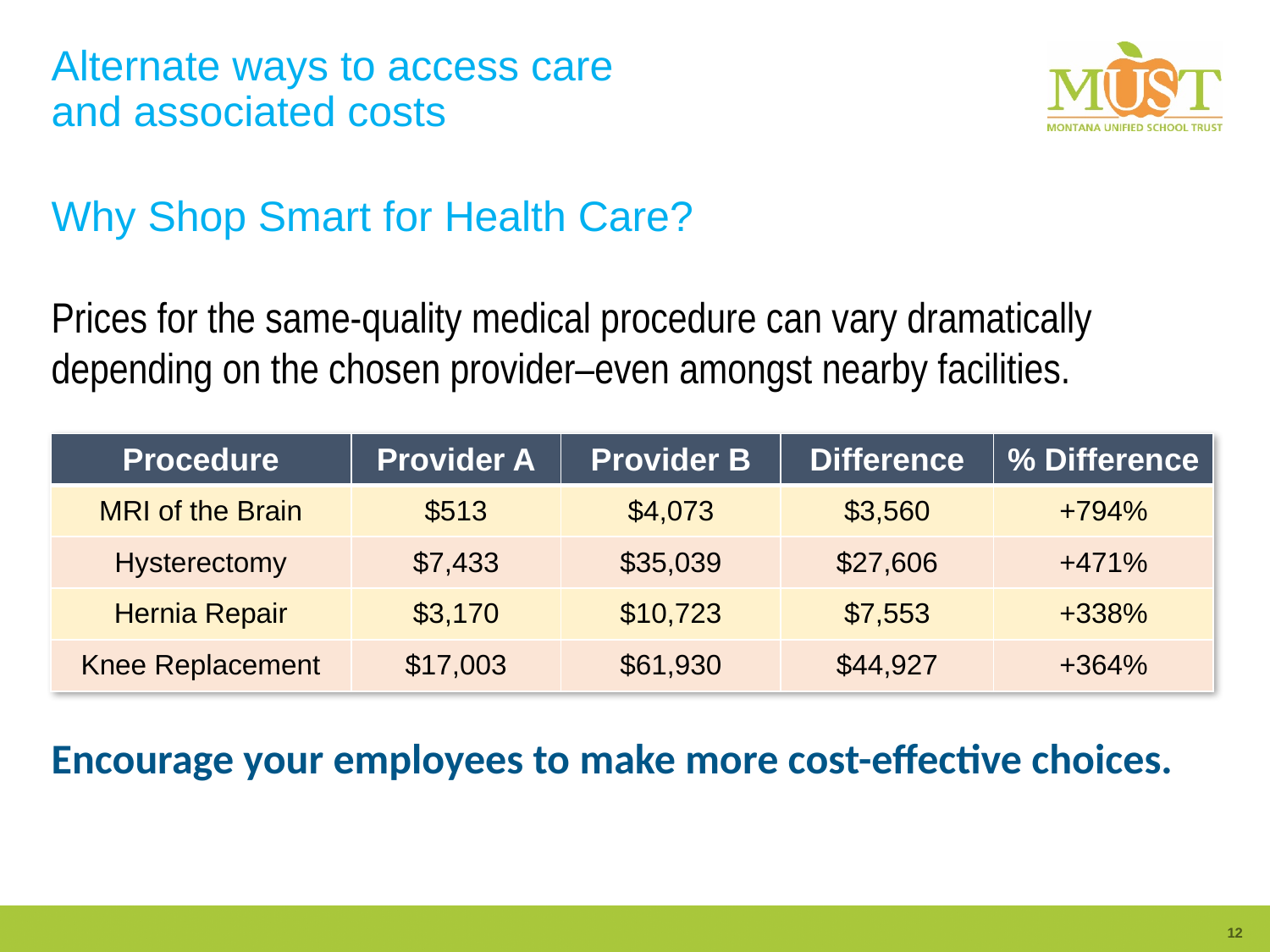

# Alternate ways to access care and associated costs
Why Shop Smart for Health Care?

Prices for the same-quality medical procedure can vary dramatically depending on the chosen provider–even amongst nearby facilities.
| Procedure | Provider A | Provider B | Difference | % Difference |
| --- | --- | --- | --- | --- |
| MRI of the Brain | $513 | $4,073 | $3,560 | +794% |
| Hysterectomy | $7,433 | $35,039 | $27,606 | +471% |
| Hernia Repair | $3,170 | $10,723 | $7,553 | +338% |
| Knee Replacement | $17,003 | $61,930 | $44,927 | +364% |
Encourage your employees to make more cost-effective choices.